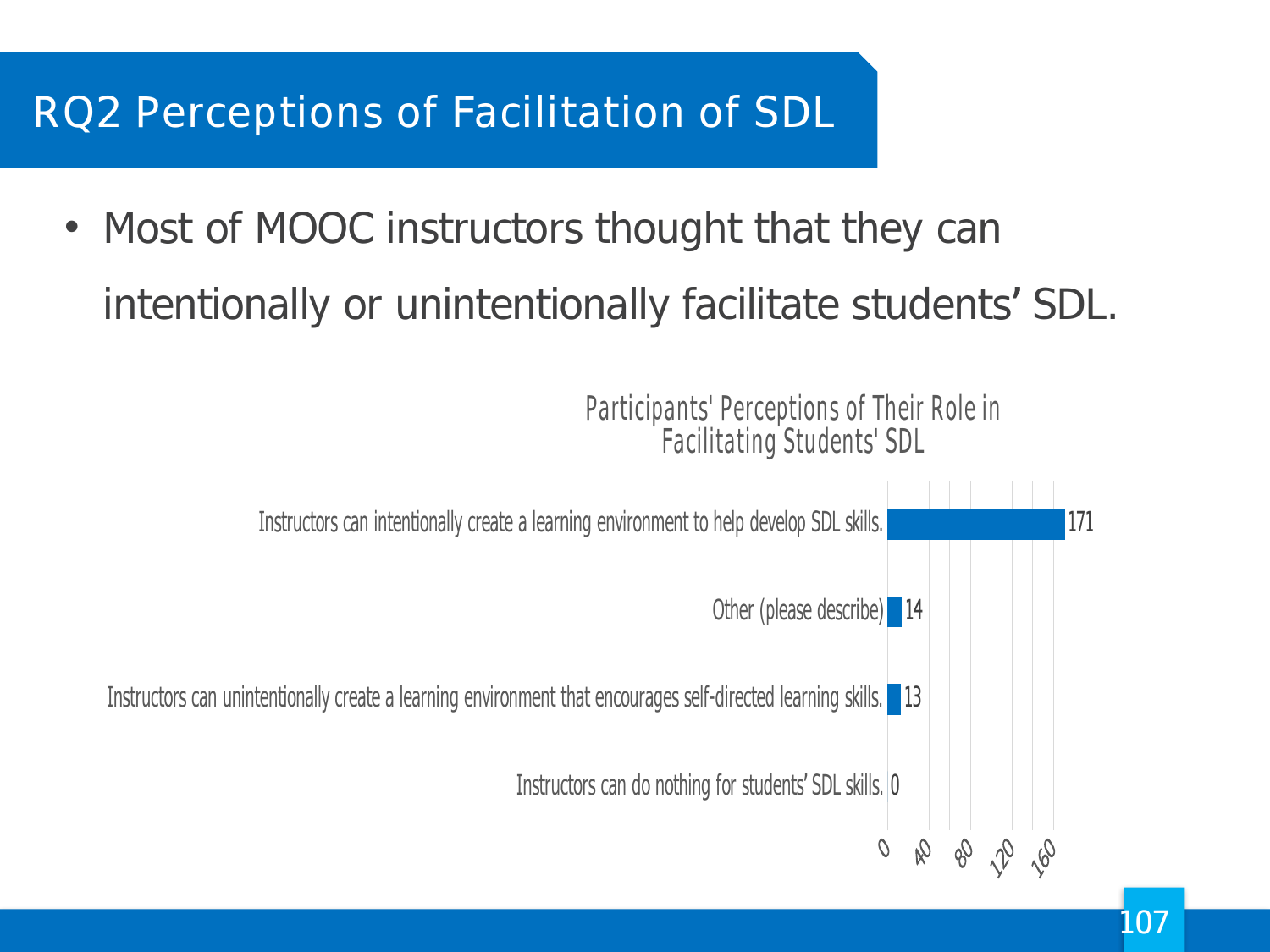

RQ2 Perceptions of Facilitation of SDL
Most of MOOC instructors thought that they can intentionally or unintentionally facilitate students’ SDL.

### Chart: Participants' Perceptions of Their Role in Facilitating Students' SDL

| Category |  |
|---|---|
| Instructors can do nothing for students’ SDL skills. | 0.0 |
| Instructors can unintentionally create a learning environment that encourages self-directed learning skills. | 13.0 |
| Other (please describe) | 14.0 |
| Instructors can intentionally create a learning environment to help develop SDL skills. | 171.0 |
107